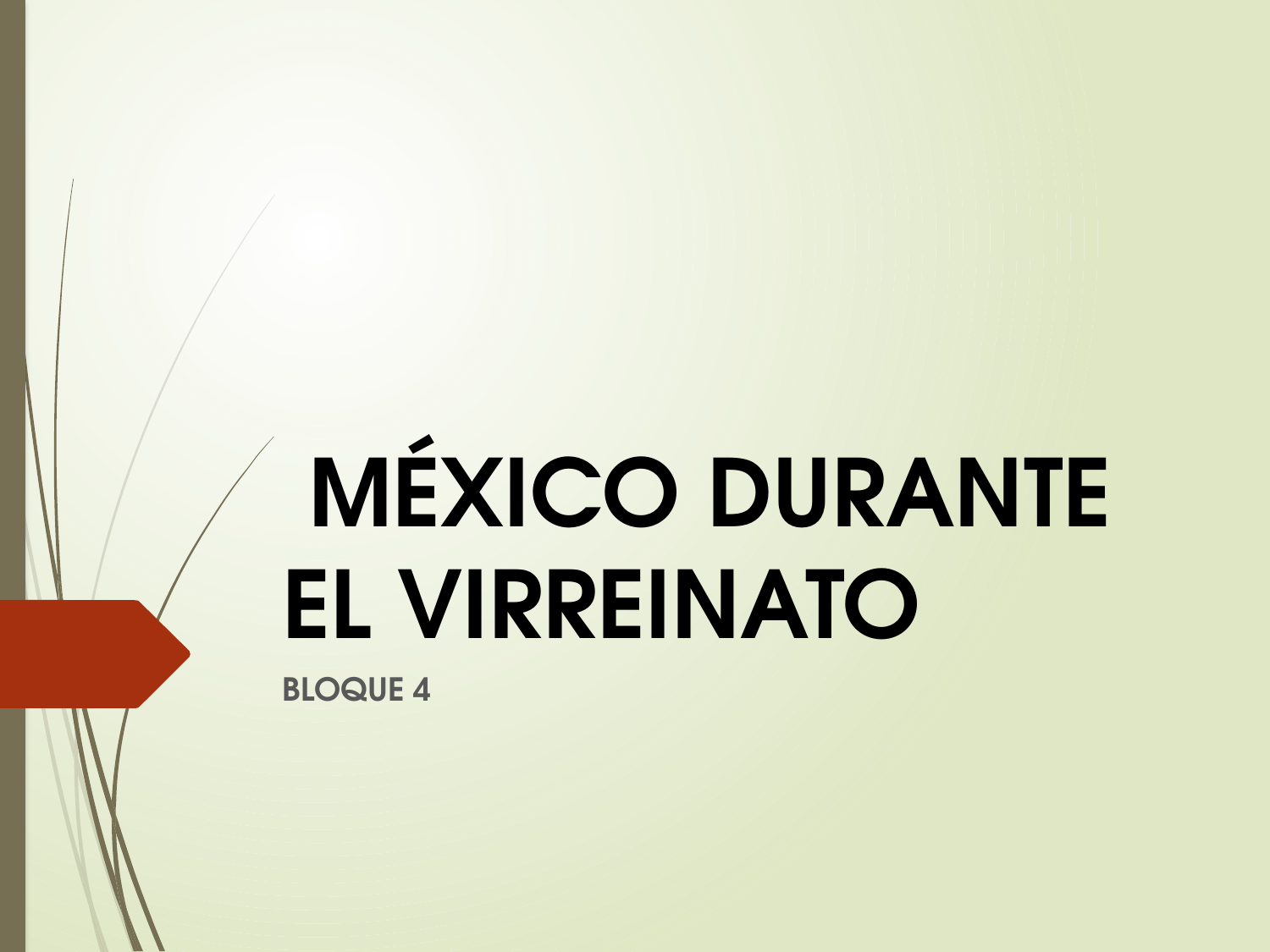

# MÉXICO DURANTE EL VIRREINATO
BLOQUE 4